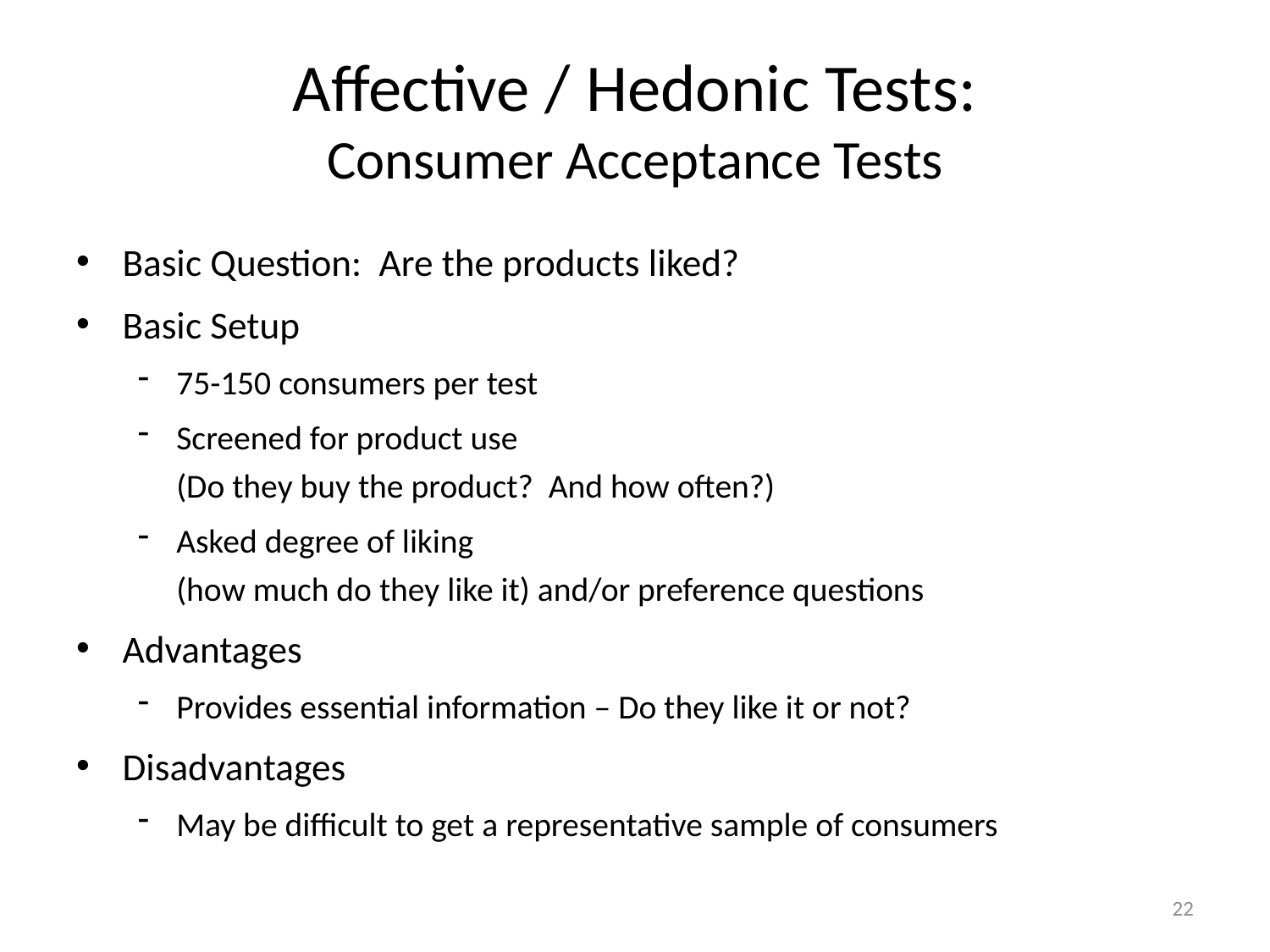

# Affective / Hedonic Tests: Consumer Acceptance Tests
Basic Question:  Are the products liked?
Basic Setup
75-150 consumers per test
Screened for product use
(Do they buy the product?  And how often?)
Asked degree of liking
(how much do they like it) and/or preference questions
Advantages
Provides essential information – Do they like it or not?
Disadvantages
May be difficult to get a representative sample of consumers

22